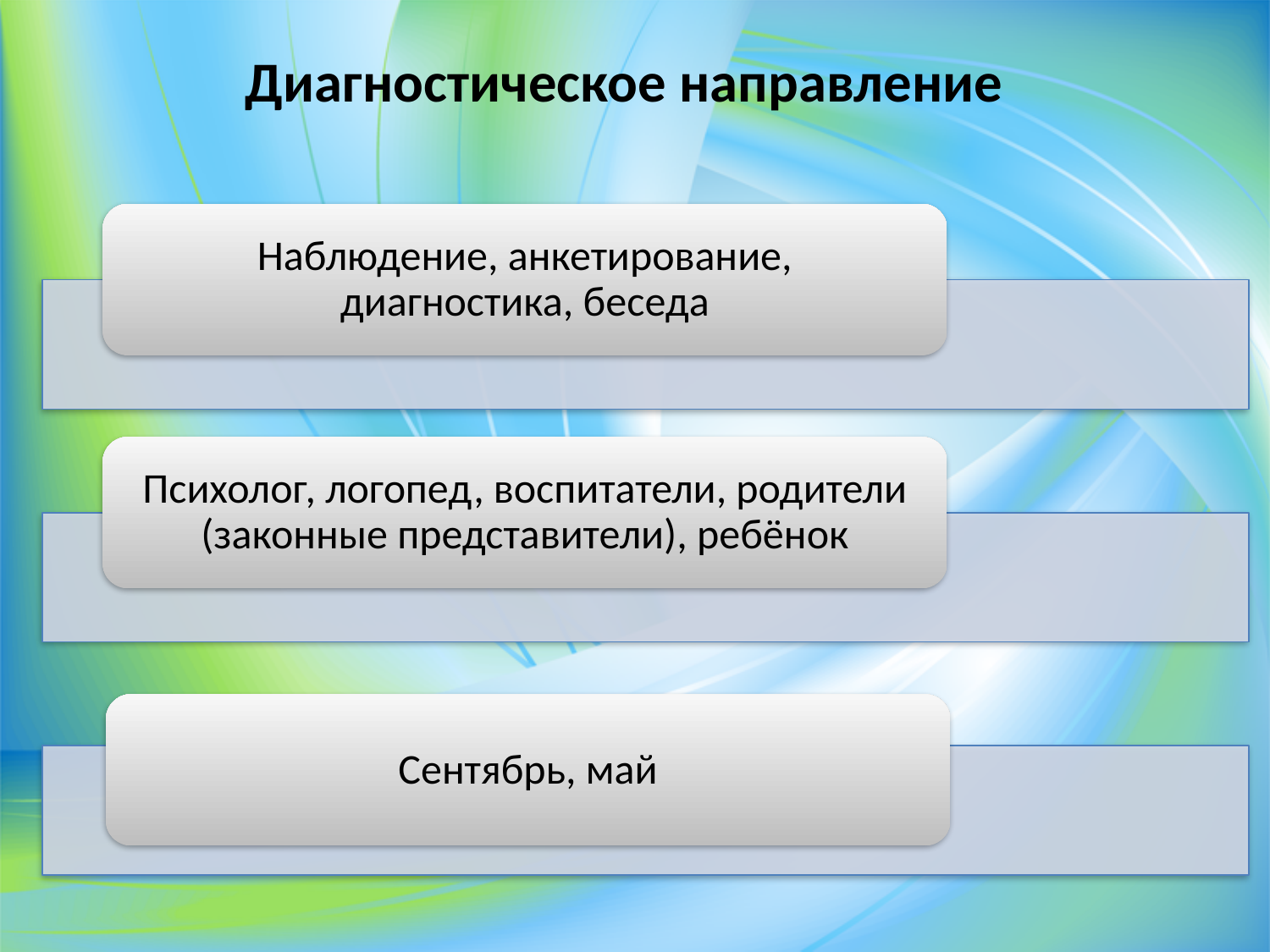

# Диагностическое направление
Наблюдение, анкетирование, диагностика, беседа
Психолог, логопед, воспитатели, родители (законные представители), ребёнок
Сентябрь, май